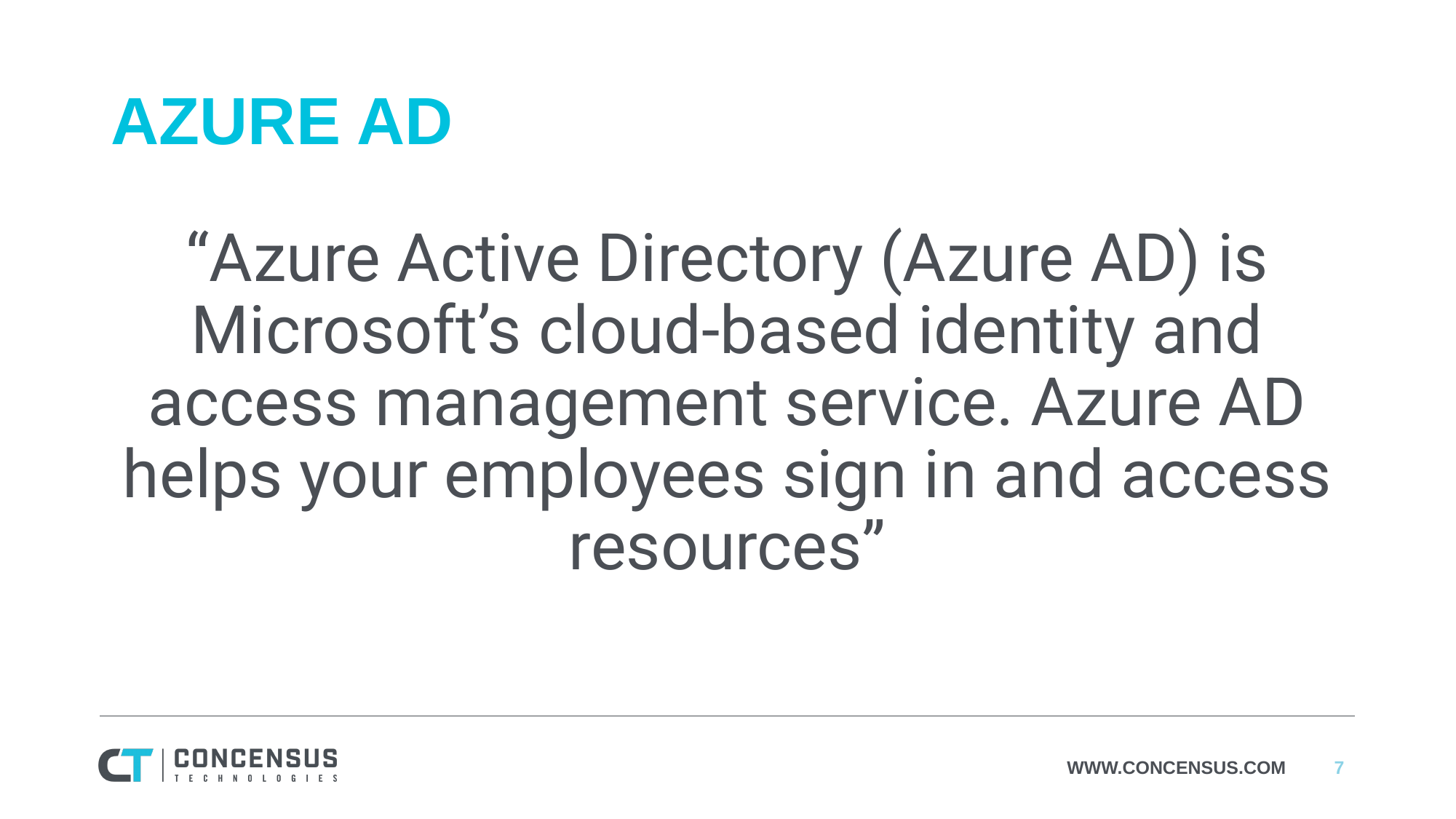

# AZURE AD
“Azure Active Directory (Azure AD) is Microsoft’s cloud-based identity and access management service. Azure AD helps your employees sign in and access resources”
7